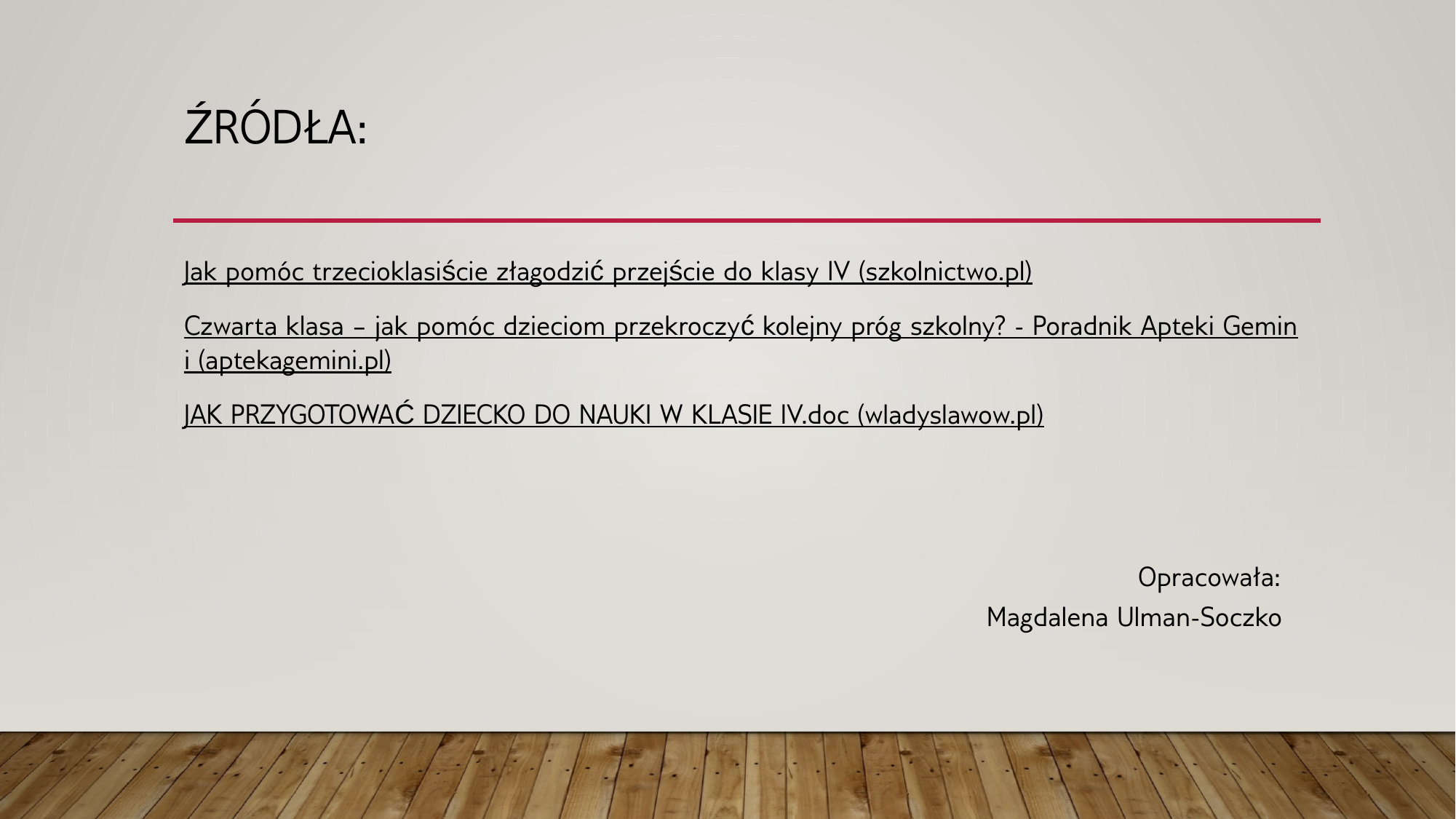

# Źródła:
Jak pomóc trzecioklasiście złagodzić przejście do klasy IV (szkolnictwo.pl)
Czwarta klasa – jak pomóc dzieciom przekroczyć kolejny próg szkolny? - Poradnik Apteki Gemini (aptekagemini.pl)
JAK PRZYGOTOWAĆ DZIECKO DO NAUKI W KLASIE IV.doc (wladyslawow.pl)

                                                                                                                  Opracowała:
                                                                                                Magdalena Ulman-Soczko